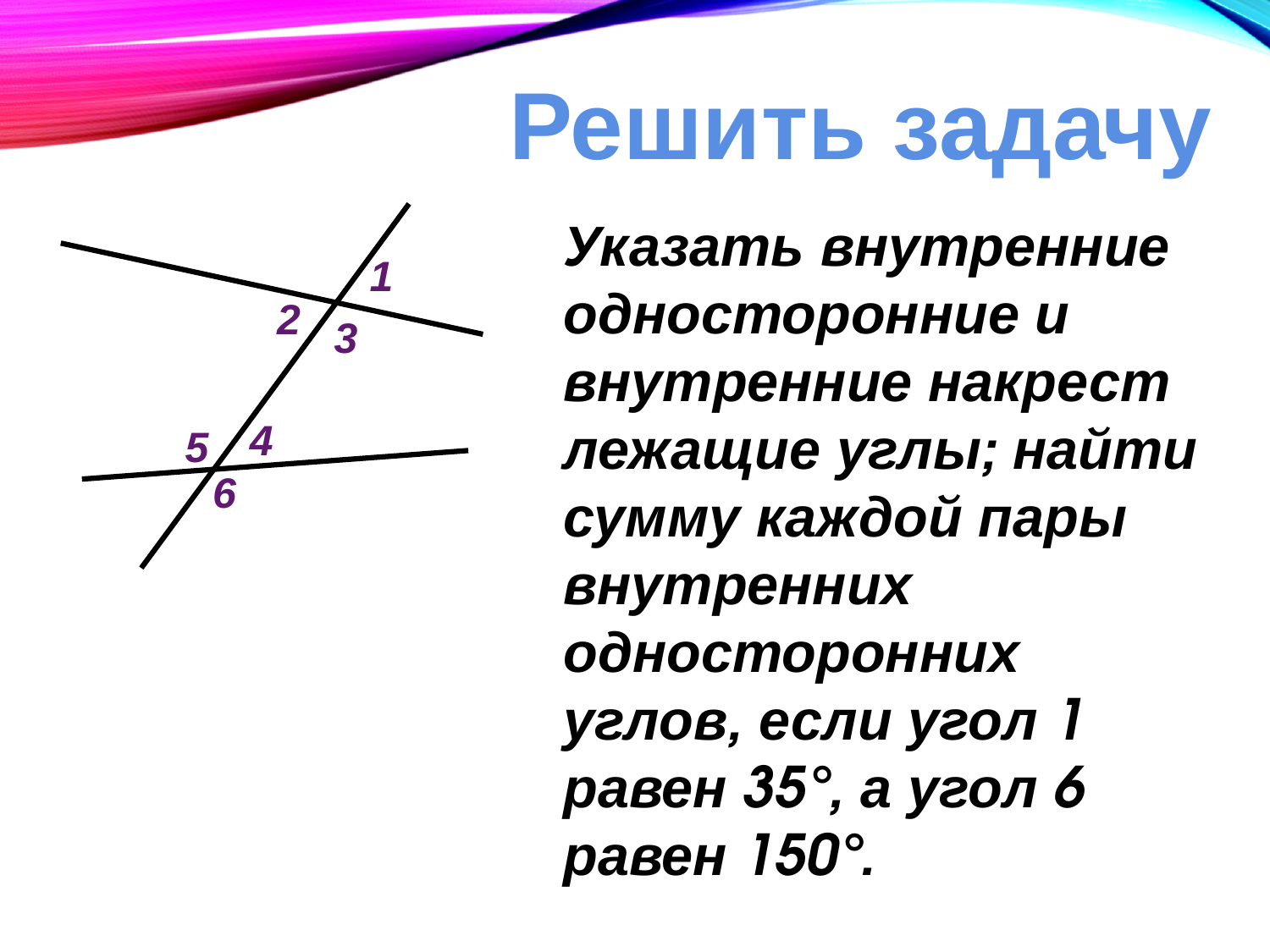

Решить задачу
Указать внутренние односторонние и внутренние накрест лежащие углы; найти сумму каждой пары внутренних односторонних углов, если угол 1 равен 35°, а угол 6 равен 150°.
1
2
3
4
5
6